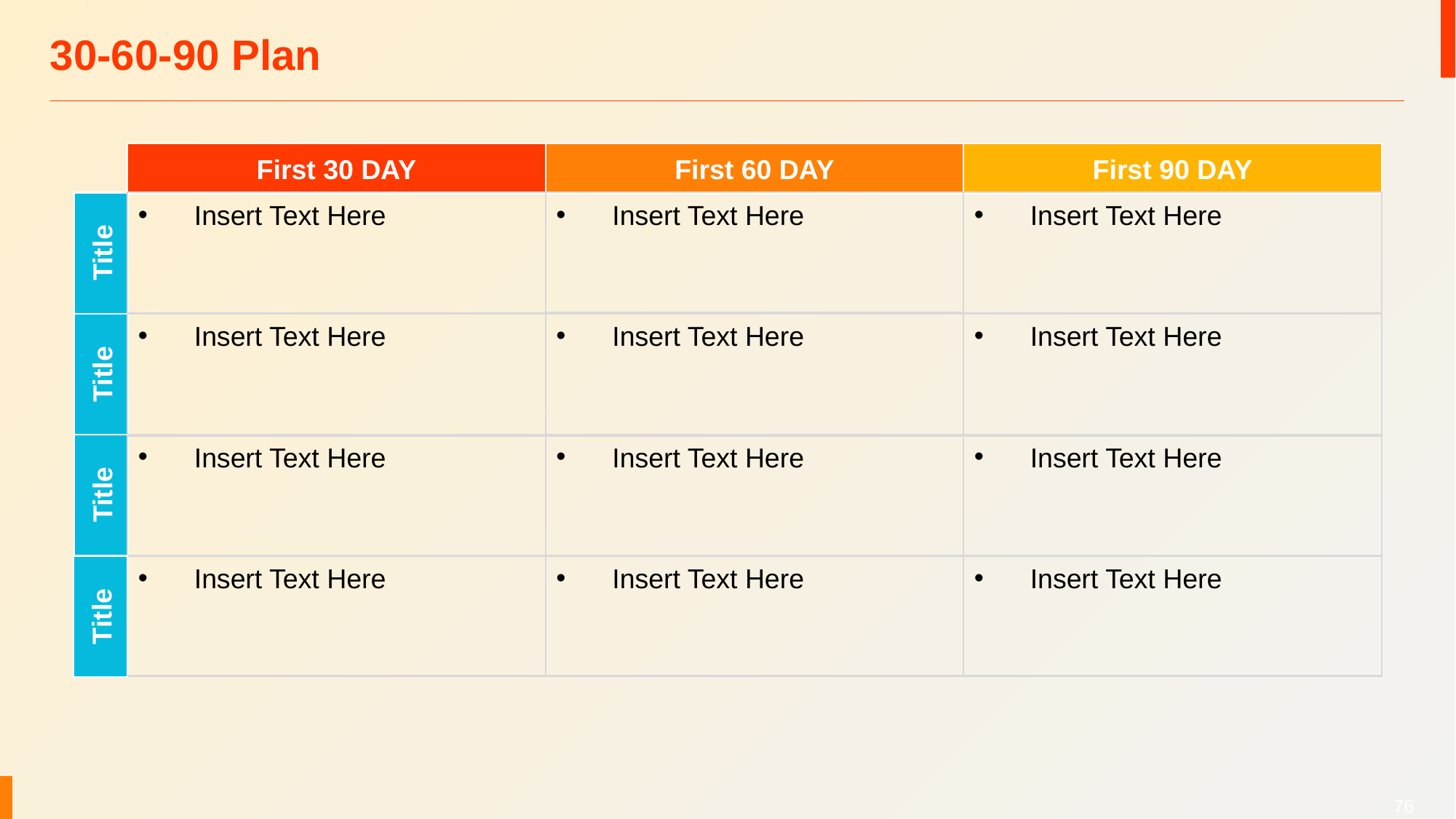

# 30-60-90 Plan
First 30 DAY
First 60 DAY
First 90 DAY
Insert Text Here
Insert Text Here
Insert Text Here
Title
Insert Text Here
Insert Text Here
Insert Text Here
Title
Insert Text Here
Insert Text Here
Insert Text Here
Title
Insert Text Here
Insert Text Here
Insert Text Here
Title
76